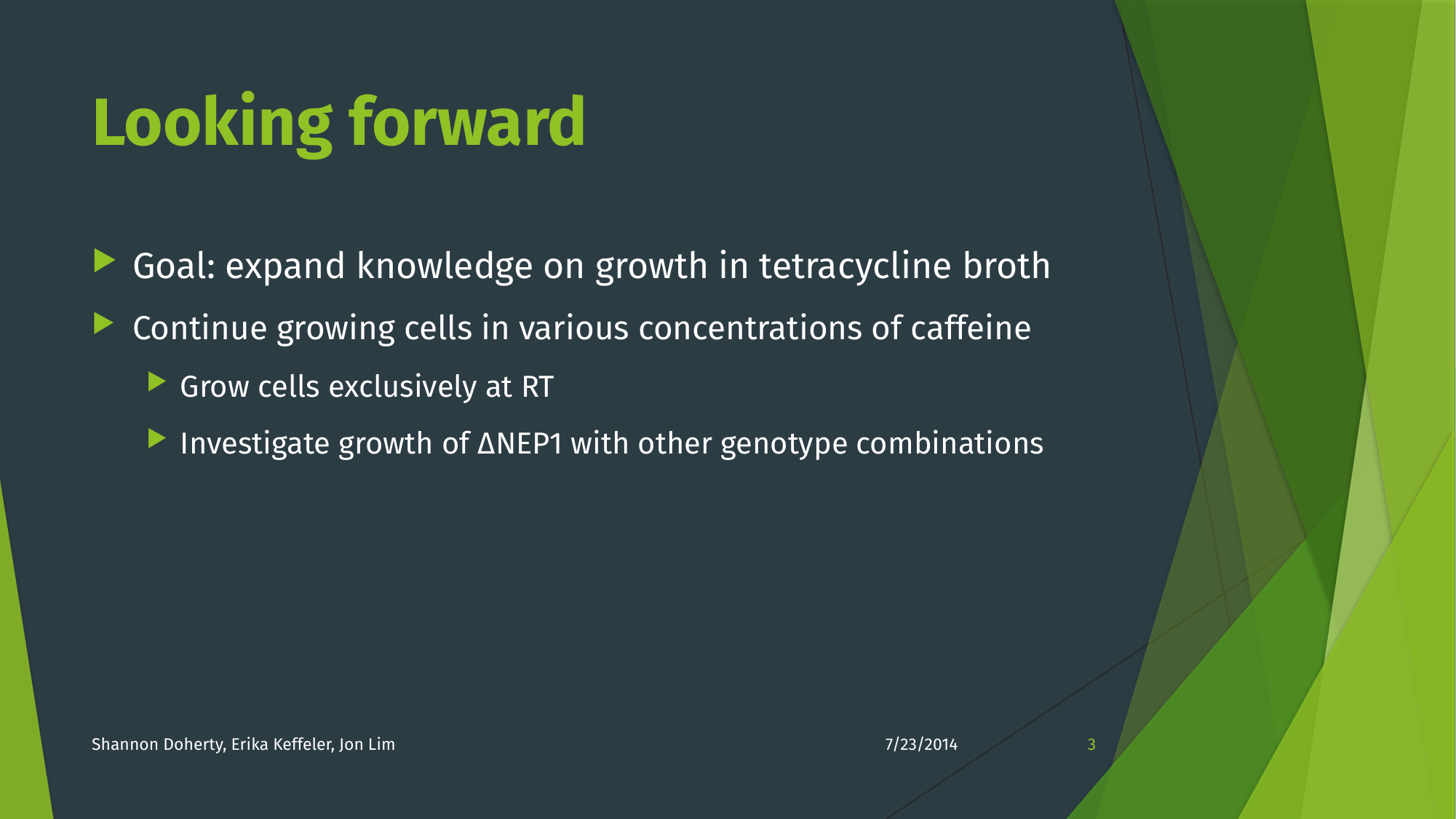

# Looking forward
Goal: expand knowledge on growth in tetracycline broth
Continue growing cells in various concentrations of caffeine
Grow cells exclusively at RT
Investigate growth of ΔNEP1 with other genotype combinations

Shannon Doherty, Erika Keffeler, Jon Lim
7/23/2014
3